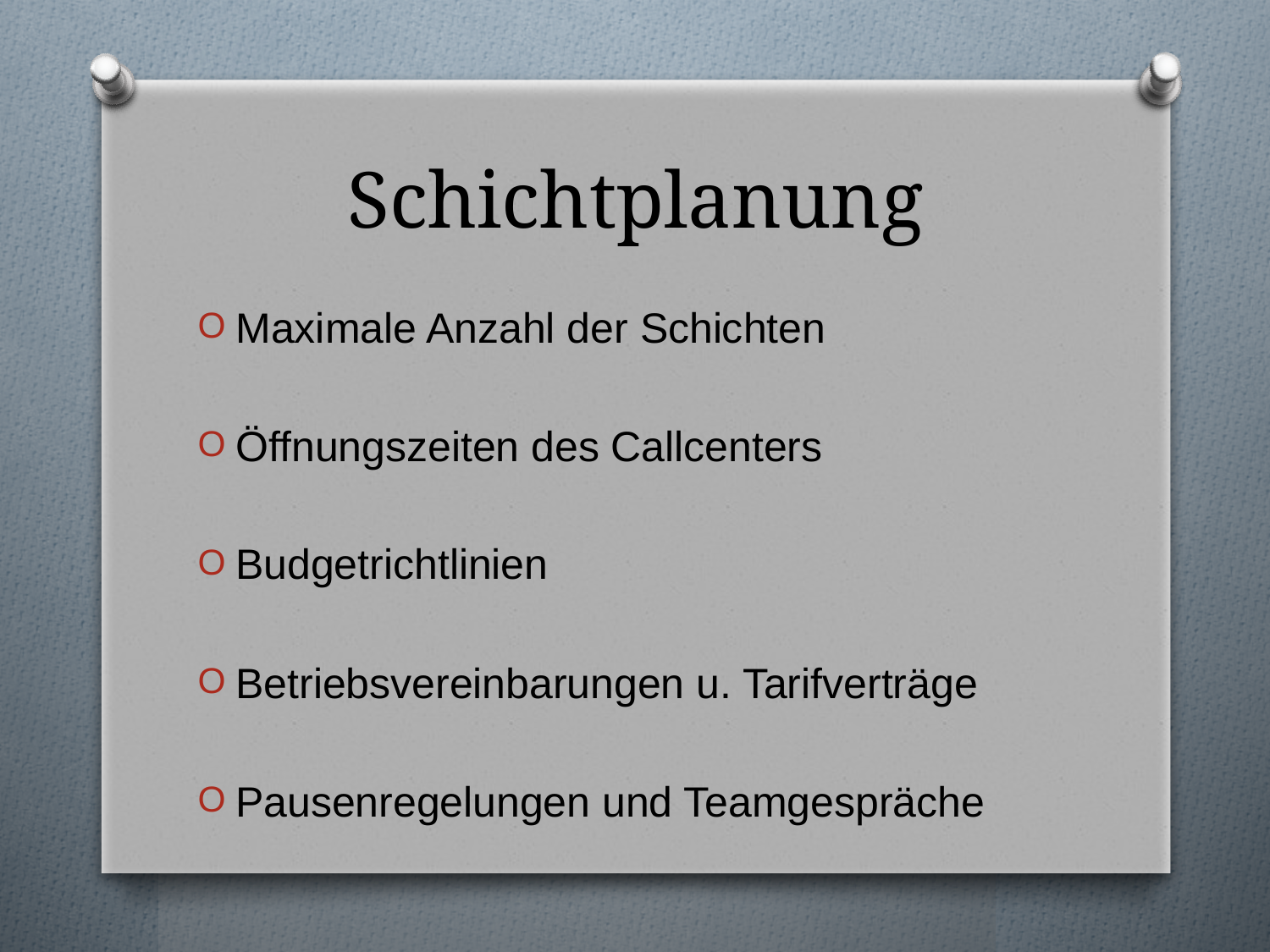

# Schichtplanung
Maximale Anzahl der Schichten

Öffnungszeiten des Callcenters

Budgetrichtlinien

Betriebsvereinbarungen u. Tarifverträge

Pausenregelungen und Teamgespräche